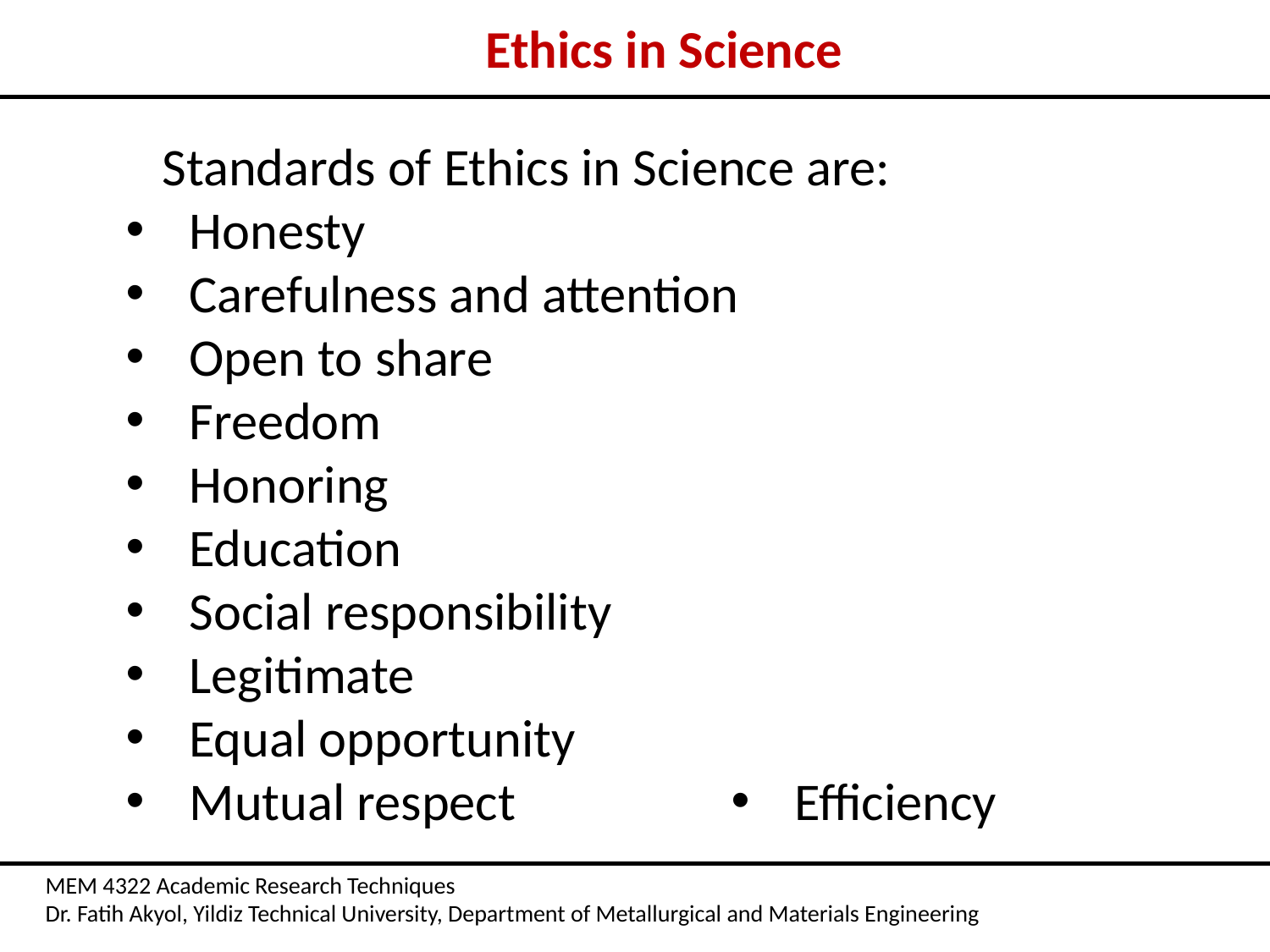

Ethics in Science
   Standards of Ethics in Science are:
Honesty
Carefulness and attention
Open to share
Freedom
Honoring
Education
Social responsibility
Legitimate
Equal opportunity
Mutual respect
Efficiency